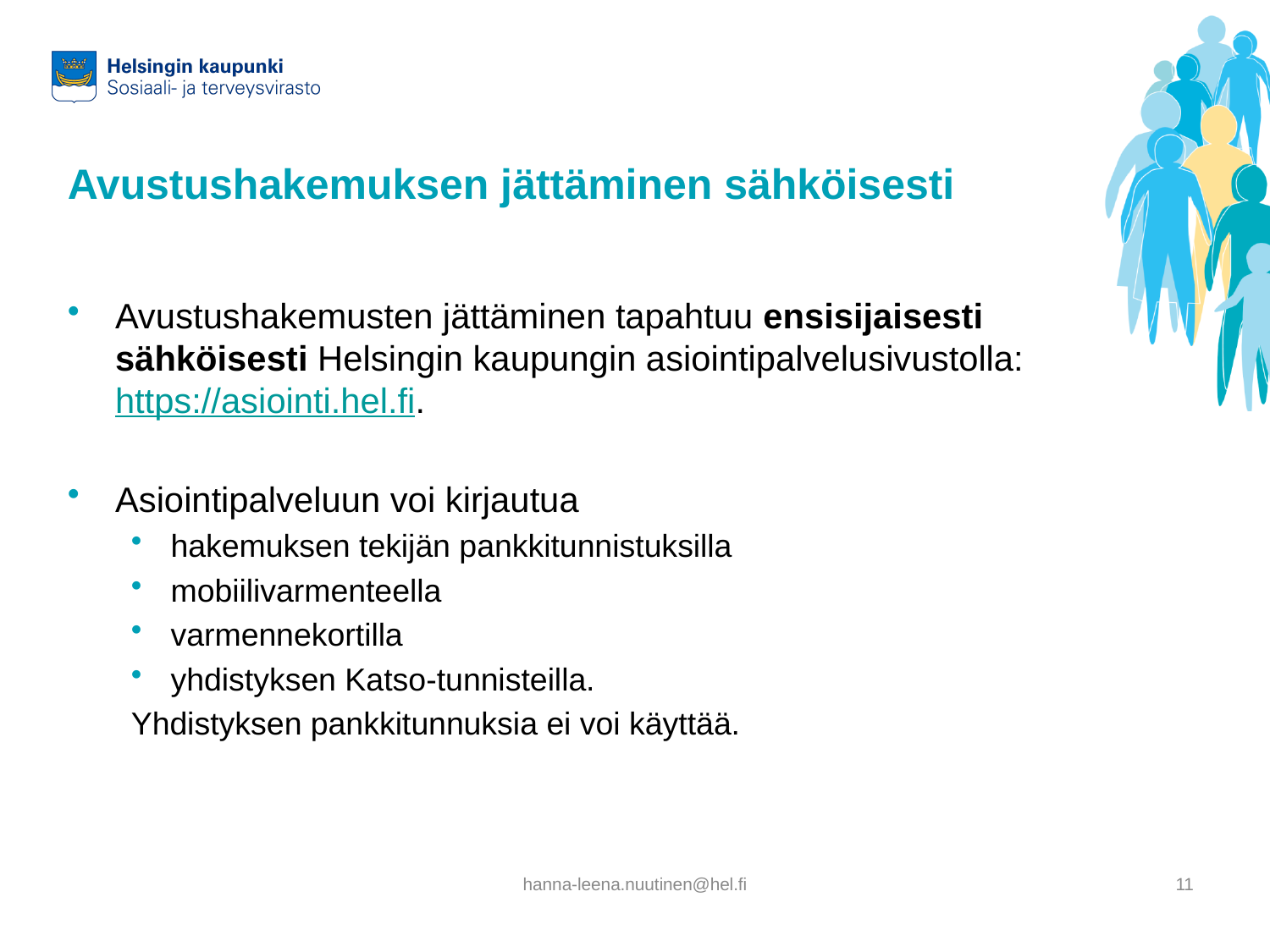

# Avustushakemuksen jättäminen sähköisesti

Avustushakemusten jättäminen tapahtuu ensisijaisesti sähköisesti Helsingin kaupungin asiointipalvelusivustolla: https://asiointi.hel.fi.

Asiointipalveluun voi kirjautua
hakemuksen tekijän pankkitunnistuksilla
mobiilivarmenteella
varmennekortilla
yhdistyksen Katso-tunnisteilla.
Yhdistyksen pankkitunnuksia ei voi käyttää.
hanna-leena.nuutinen@hel.fi
11